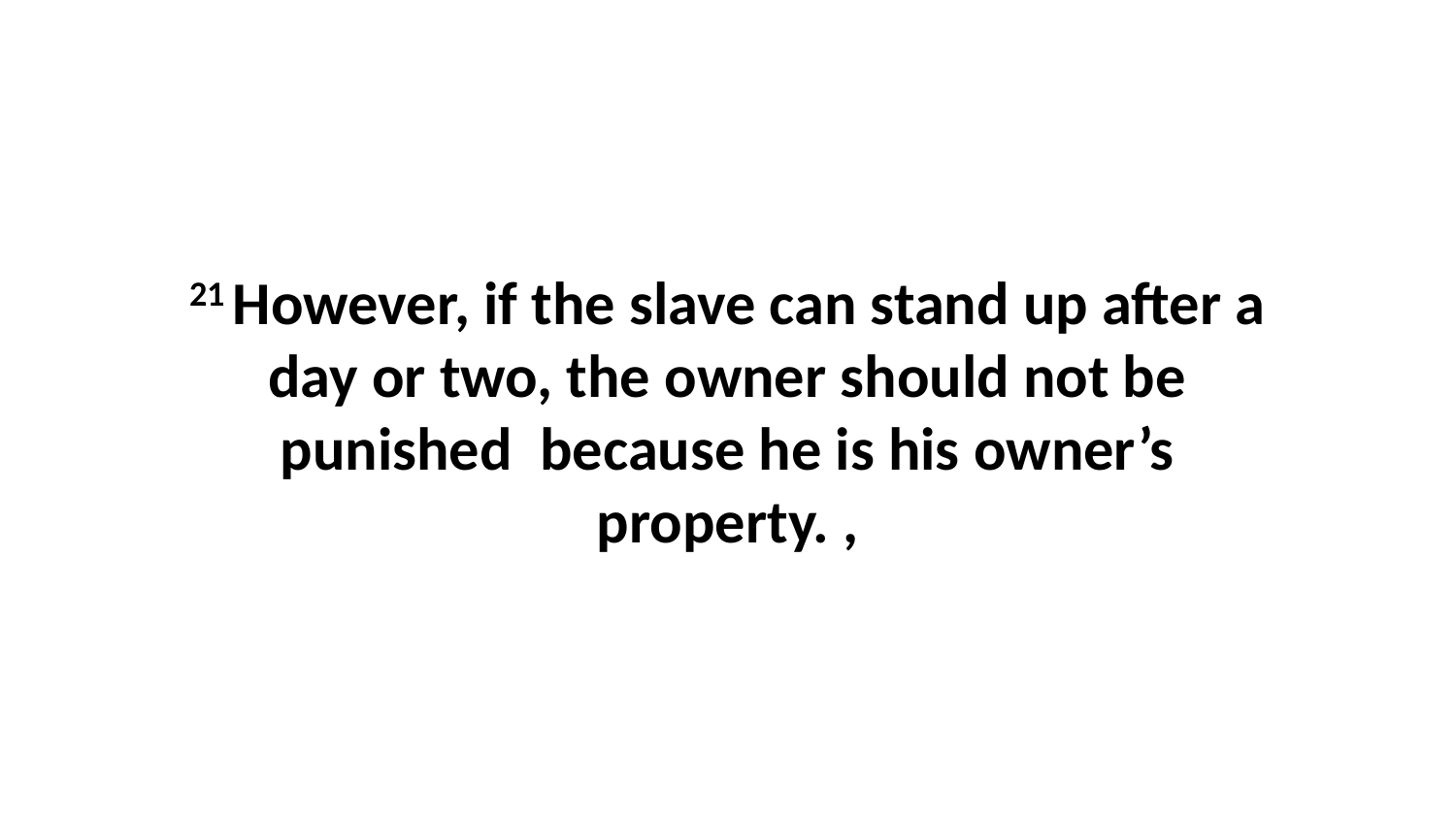

21 However, if the slave can stand up after a day or two, the owner should not be punished  because he is his owner’s property. ,